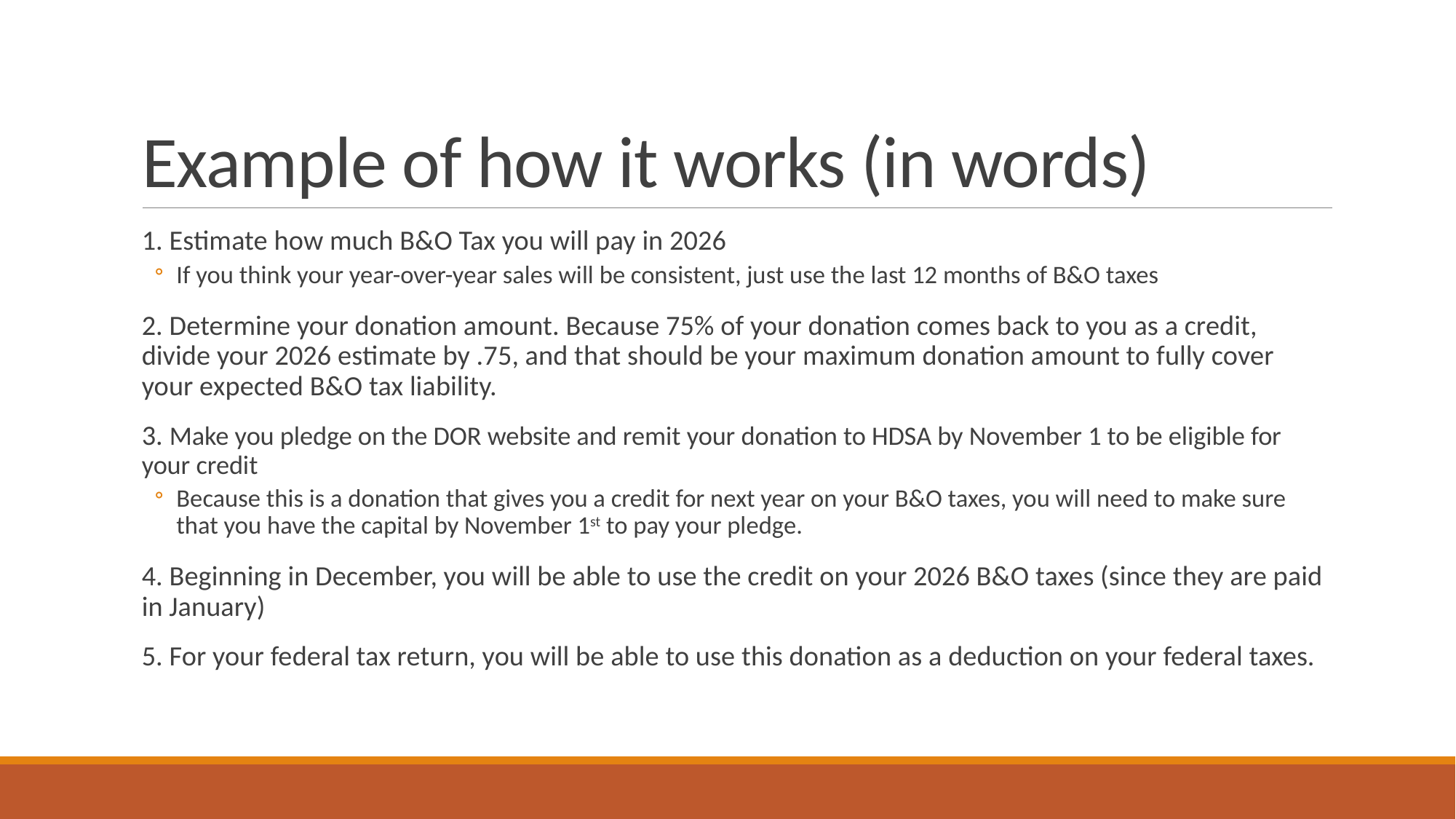

# Example of how it works (in words)
1. Estimate how much B&O Tax you will pay in 2026
If you think your year-over-year sales will be consistent, just use the last 12 months of B&O taxes
2. Determine your donation amount. Because 75% of your donation comes back to you as a credit, divide your 2026 estimate by .75, and that should be your maximum donation amount to fully cover your expected B&O tax liability.
3. Make you pledge on the DOR website and remit your donation to HDSA by November 1 to be eligible for your credit
Because this is a donation that gives you a credit for next year on your B&O taxes, you will need to make sure that you have the capital by November 1st to pay your pledge.
4. Beginning in December, you will be able to use the credit on your 2026 B&O taxes (since they are paid in January)
5. For your federal tax return, you will be able to use this donation as a deduction on your federal taxes.